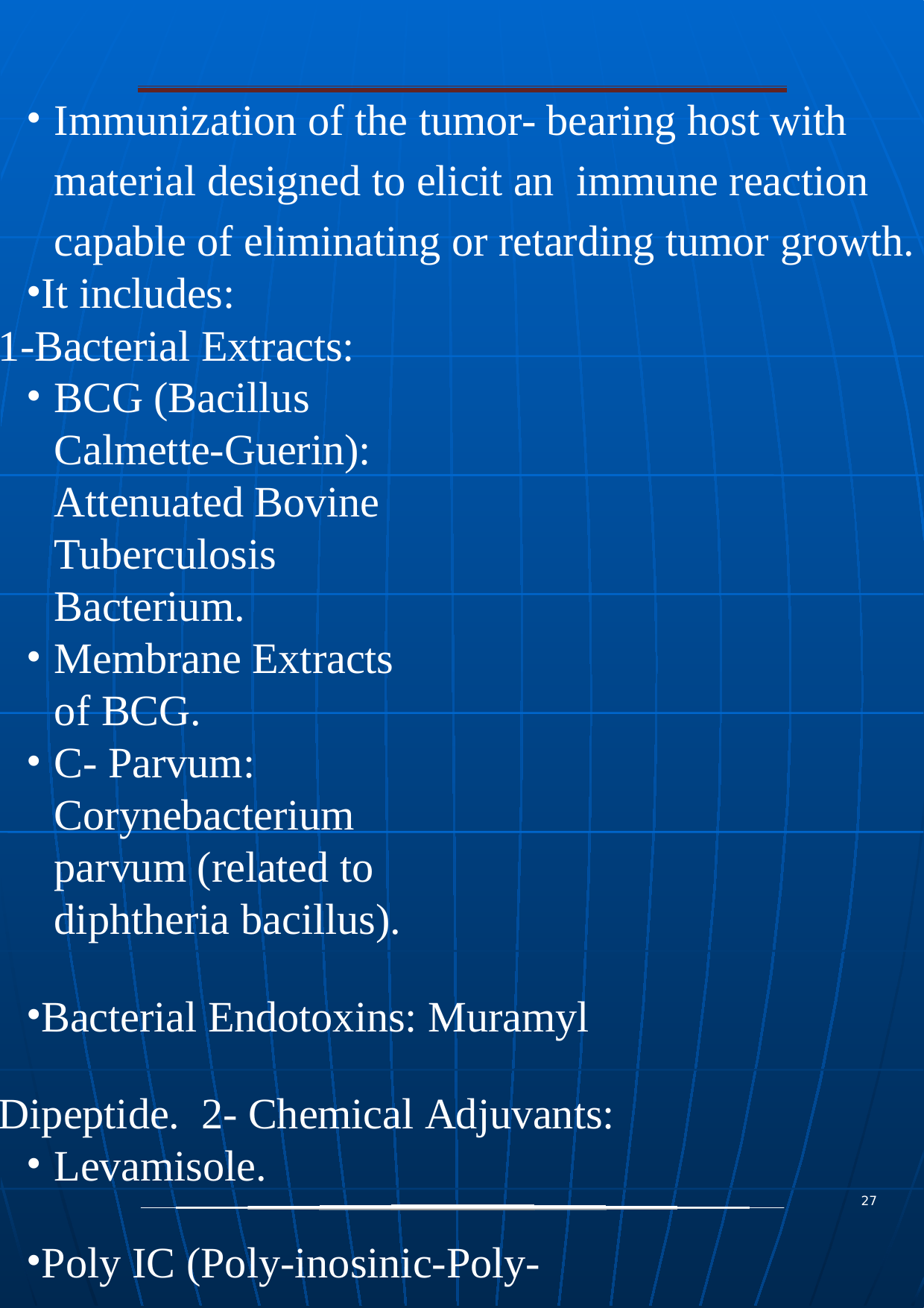

Immunization of the tumor- bearing host with material designed to elicit an  immune reaction capable of eliminating or retarding tumor growth.
It includes:
-Bacterial Extracts:
BCG (Bacillus Calmette-Guerin): Attenuated Bovine Tuberculosis Bacterium.
Membrane Extracts of BCG.
C- Parvum: Corynebacterium parvum (related to diphtheria bacillus).
Bacterial Endotoxins: Muramyl Dipeptide.  2- Chemical Adjuvants:
Levamisole.
Poly IC (Poly-inosinic-Poly-cytidyllic acid).  3- Biological:

27